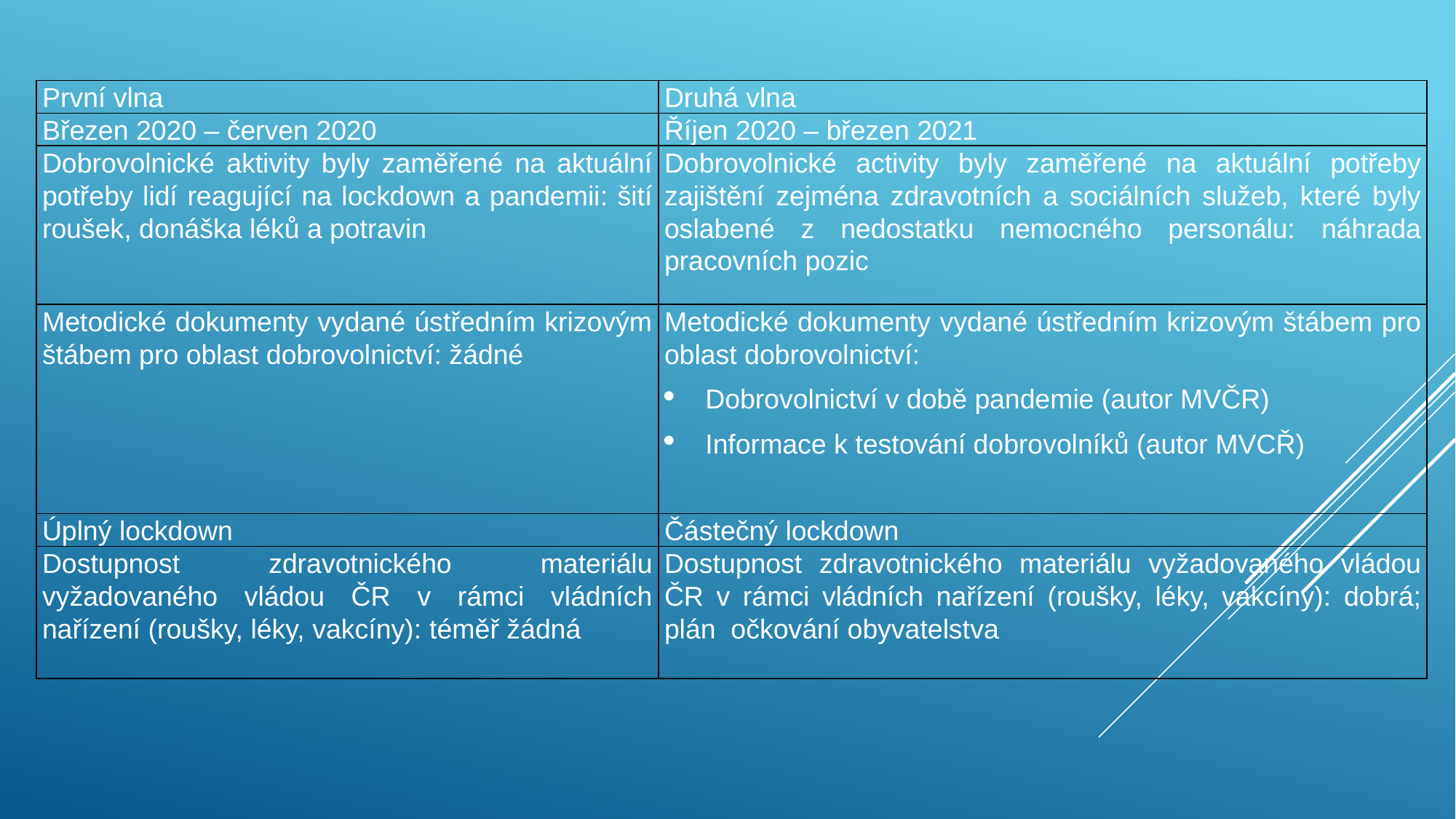

| První vlna | Druhá vlna |
| --- | --- |
| Březen 2020 – červen 2020 | Říjen 2020 – březen 2021 |
| Dobrovolnické aktivity byly zaměřené na aktuální potřeby lidí reagující na lockdown a pandemii: šití roušek, donáška léků a potravin | Dobrovolnické activity byly zaměřené na aktuální potřeby zajištění zejména zdravotních a sociálních služeb, které byly oslabené z nedostatku nemocného personálu: náhrada pracovních pozic |
| Metodické dokumenty vydané ústředním krizovým štábem pro oblast dobrovolnictví: žádné | Metodické dokumenty vydané ústředním krizovým štábem pro oblast dobrovolnictví: Dobrovolnictví v době pandemie (autor MVČR) Informace k testování dobrovolníků (autor MVCŘ) |
| Úplný lockdown | Částečný lockdown |
| Dostupnost zdravotnického materiálu vyžadovaného vládou ČR v rámci vládních nařízení (roušky, léky, vakcíny): téměř žádná | Dostupnost zdravotnického materiálu vyžadovaného vládou ČR v rámci vládních nařízení (roušky, léky, vakcíny): dobrá; plán očkování obyvatelstva |